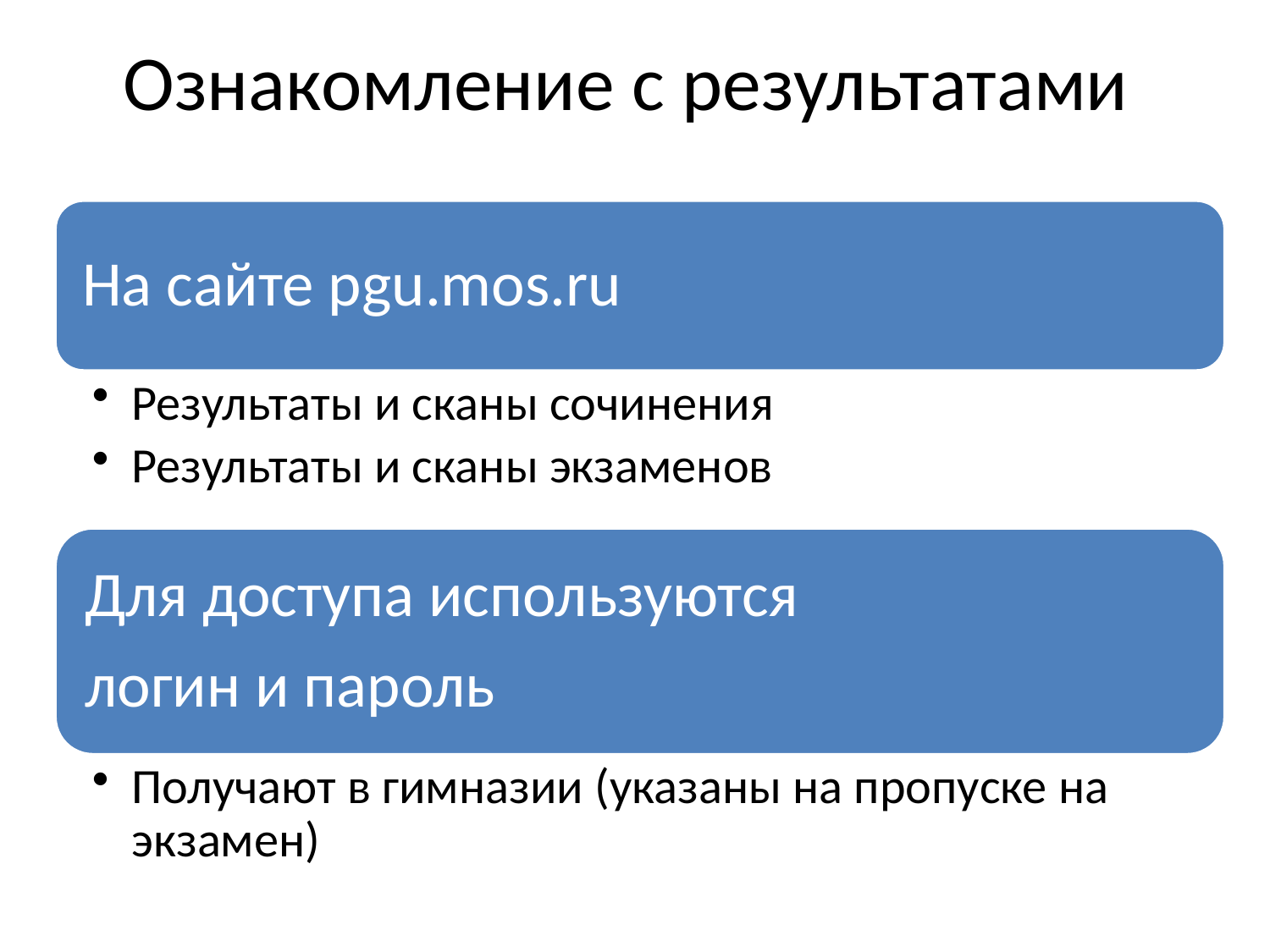

# Ознакомление с результатами
На сайте pgu.mos.ru
Результаты и сканы сочинения
Результаты и сканы экзаменов
Для доступа используются
логин и пароль
Получают в гимназии (указаны на пропуске на экзамен)